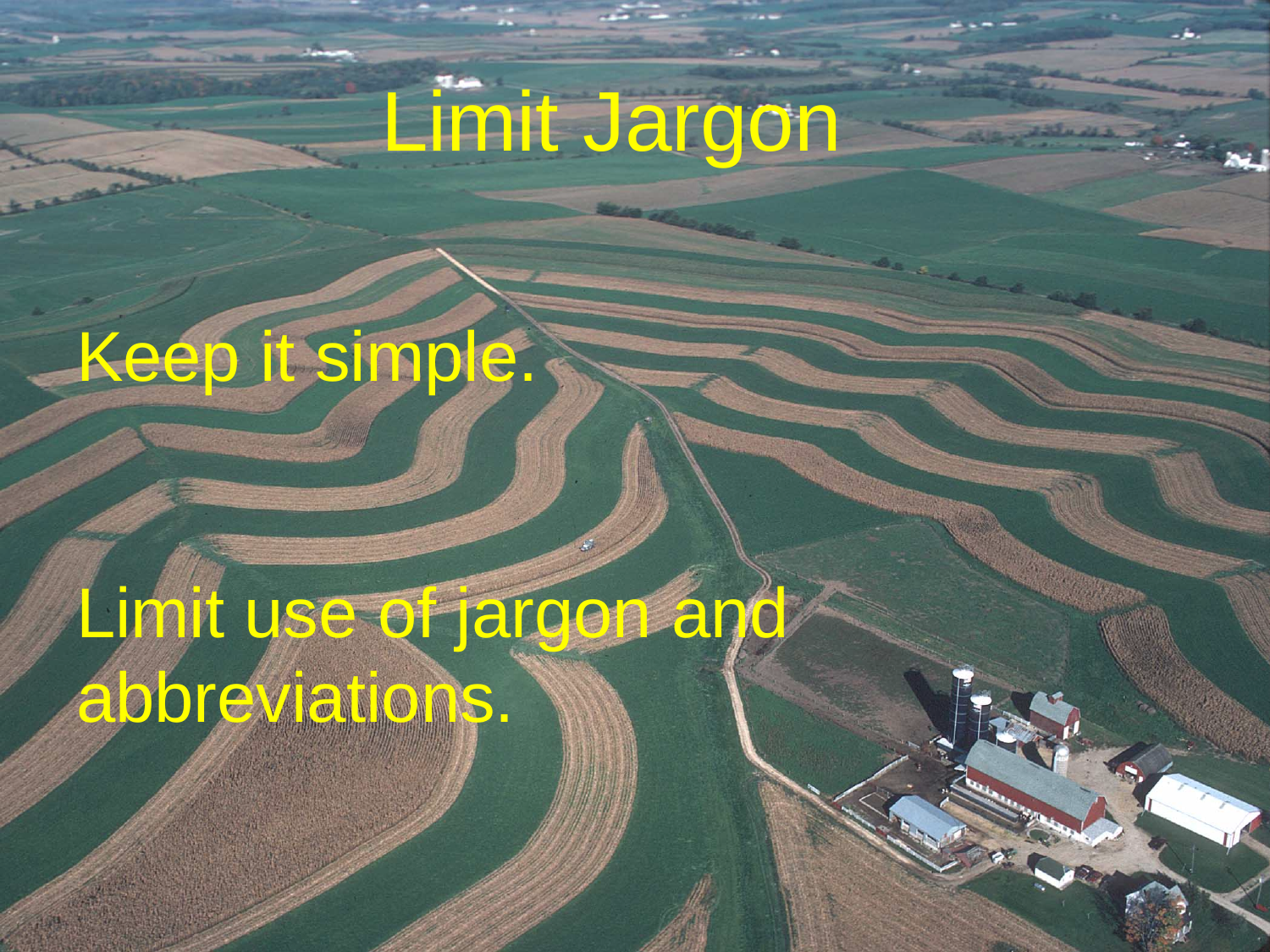

# Limit Jargon

Keep it simple.

Limit use of jargon and abbreviations.